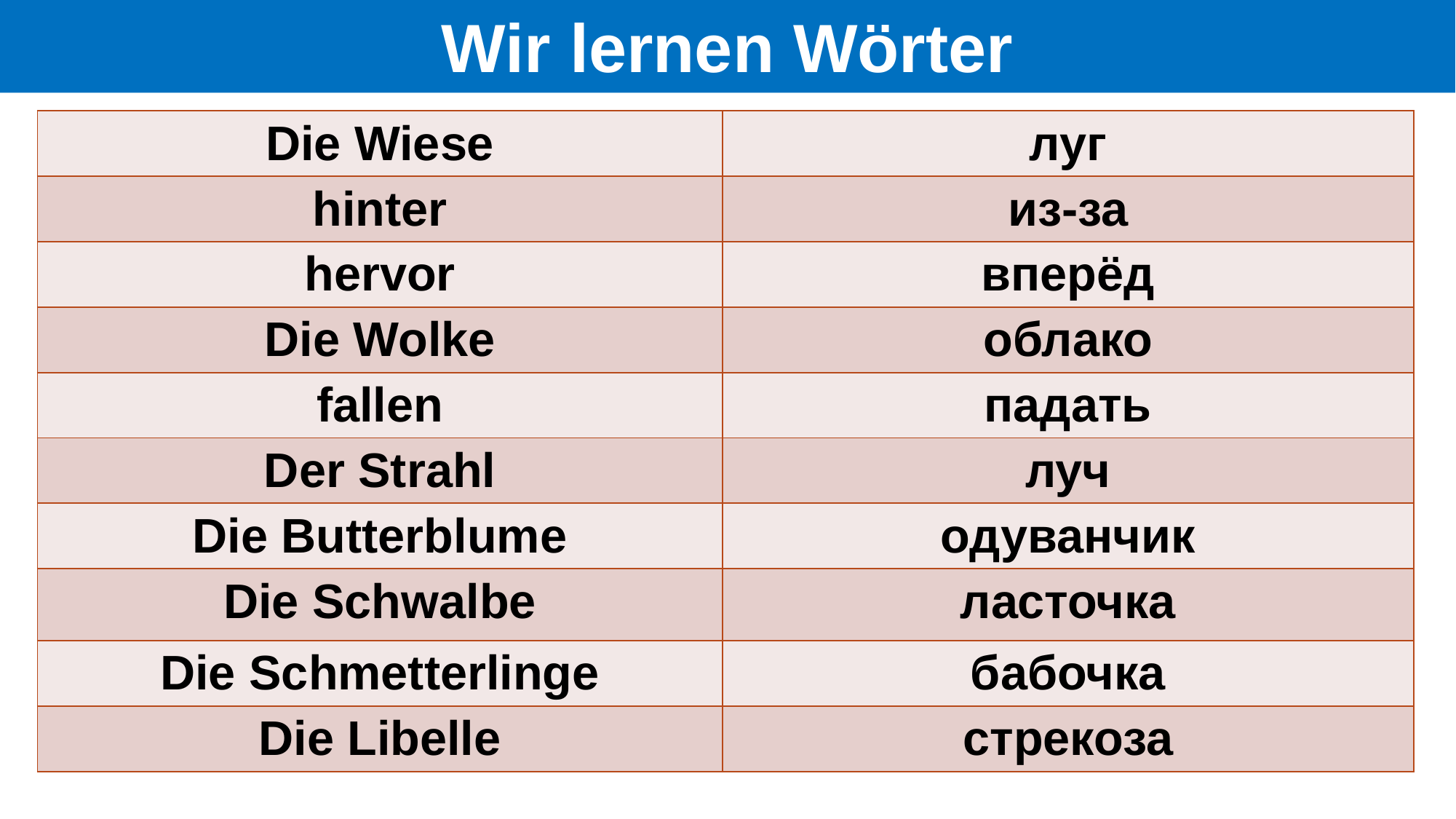

# Wir lernen Wörter

| Die Wiese | луг |
| --- | --- |
| hinter | из-за |
| hervor | вперёд |
| Die Wolke | облако |
| fallen | падать |
| Der Strahl | луч |
| Die Butterblume | одуванчик |
| Die Schwalbe | ласточка |
| Die Schmetterlinge | бабочка |
| Die Libelle | стрекоза |